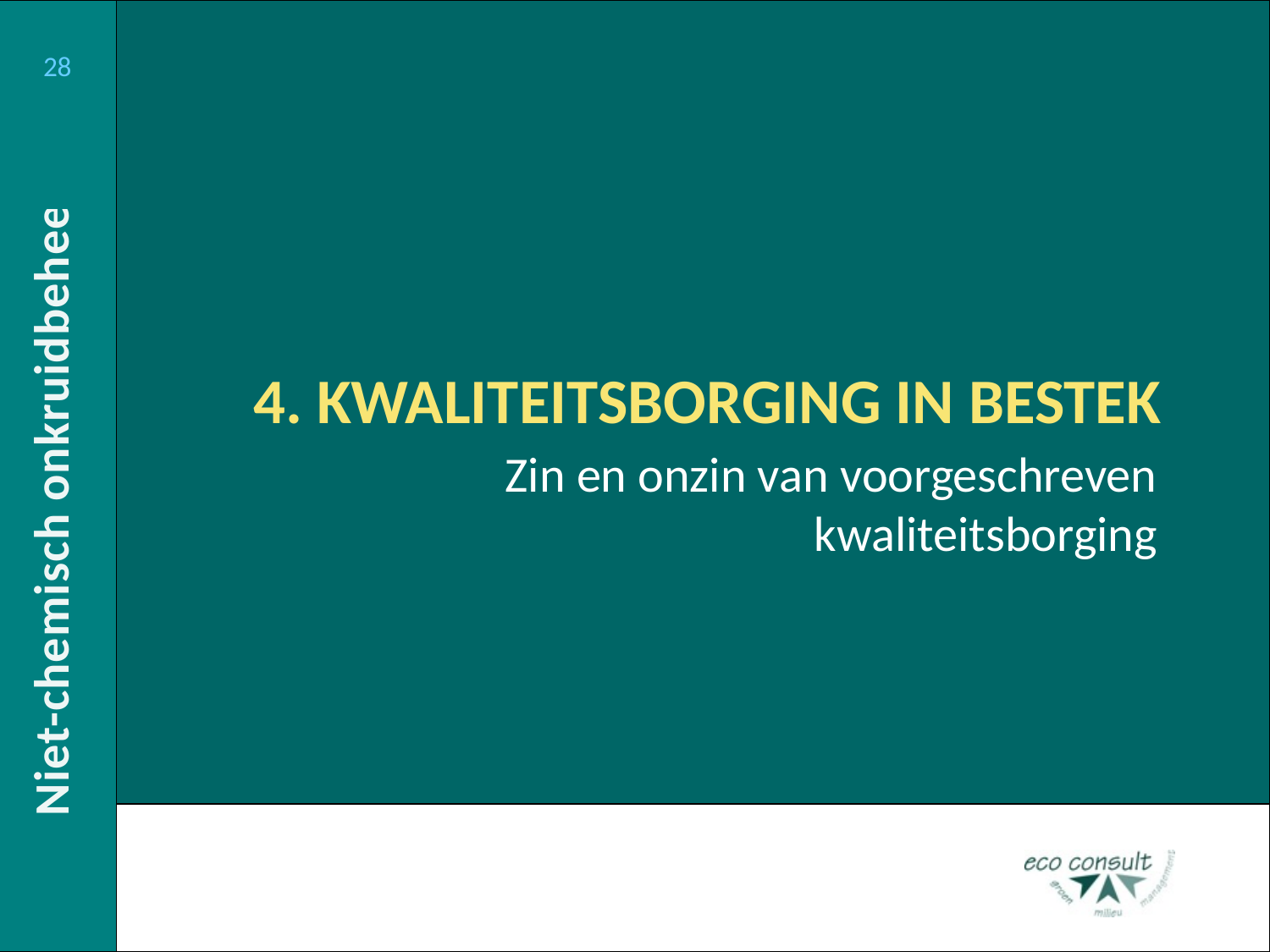

# 4. KWALITEITSBORGING IN BESTEK
Zin en onzin van voorgeschreven kwaliteitsborging